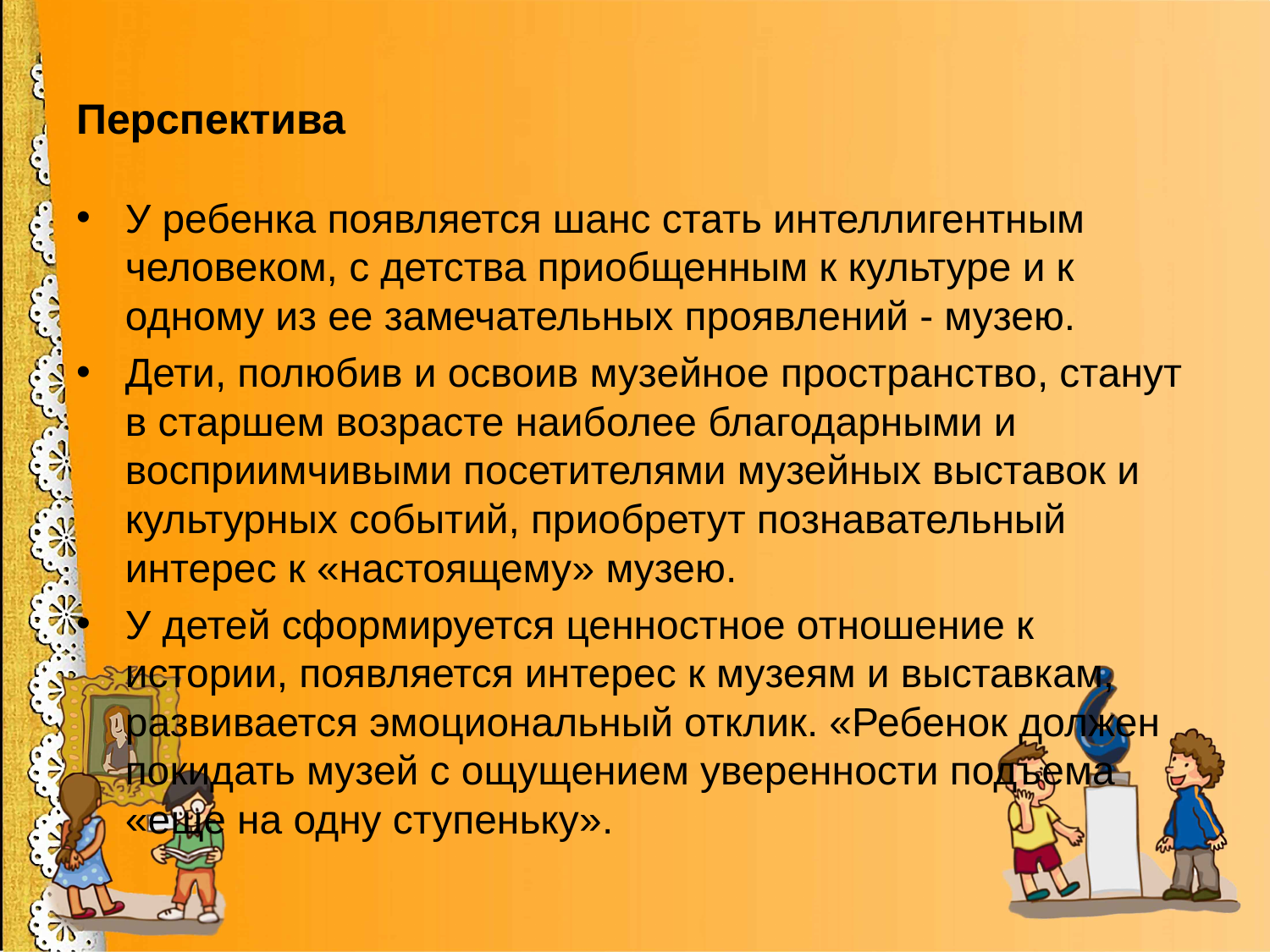

# Перспектива
У ребенка появляется шанс стать интеллигентным человеком, с детства приобщенным к культуре и к одному из ее замечательных проявлений - музею.
Дети, полюбив и освоив музейное пространство, станут в старшем возрасте наиболее благодарными и восприимчивыми посетителями музейных выставок и культурных событий, приобретут познавательный интерес к «настоящему» музею.
У детей сформируется ценностное отношение к истории, появляется интерес к музеям и выставкам, развивается эмоциональный отклик. «Ребенок должен покидать музей с ощущением уверенности подъема «еще на одну ступеньку».